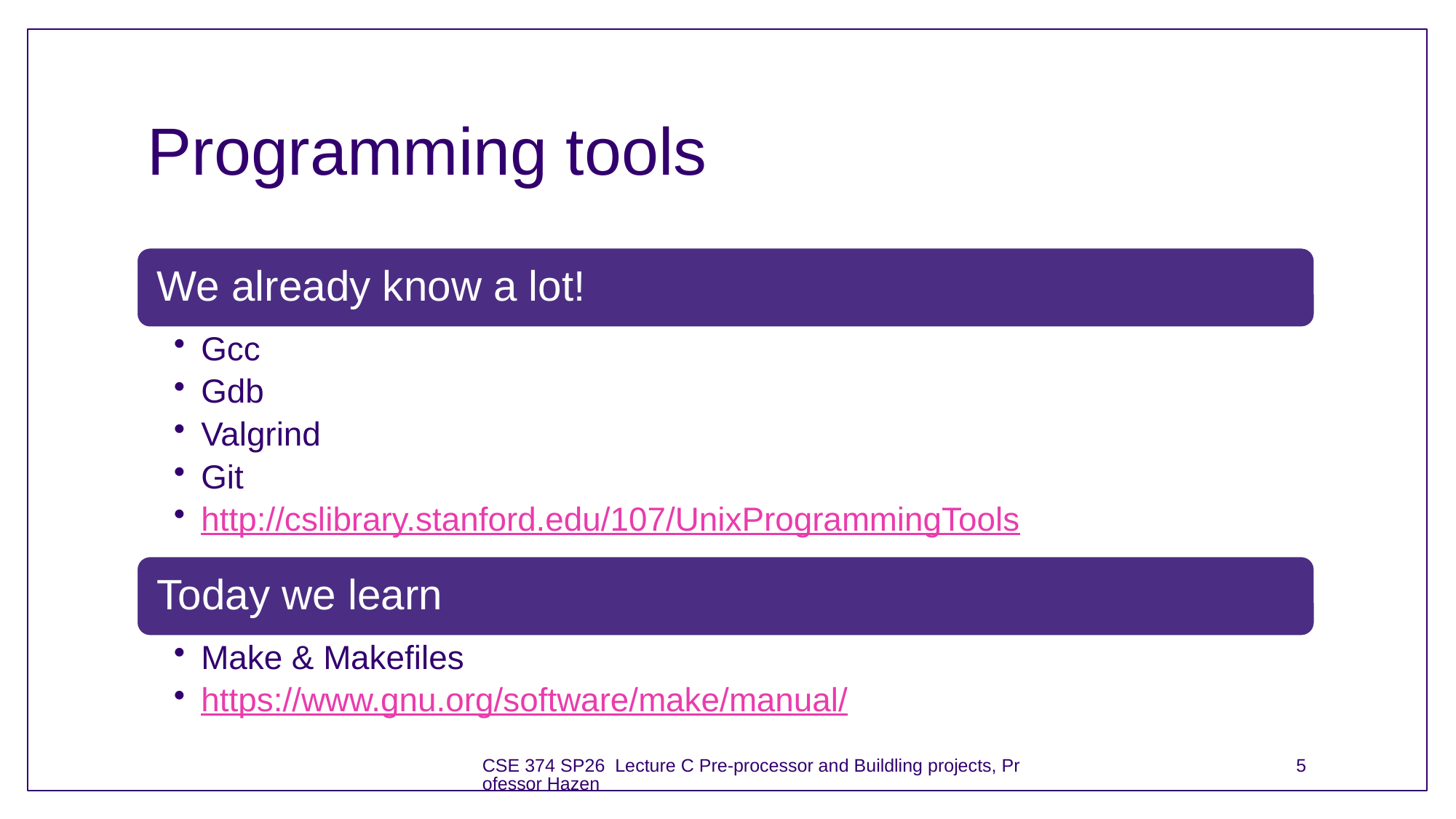

# Programming tools
We already know a lot!
Gcc
Gdb
Valgrind
Git
http://cslibrary.stanford.edu/107/UnixProgrammingTools
Today we learn
Make & Makefiles
https://www.gnu.org/software/make/manual/
CSE 374 SP26  Lecture C Pre-processor and Buildling projects, Professor Hazen
5